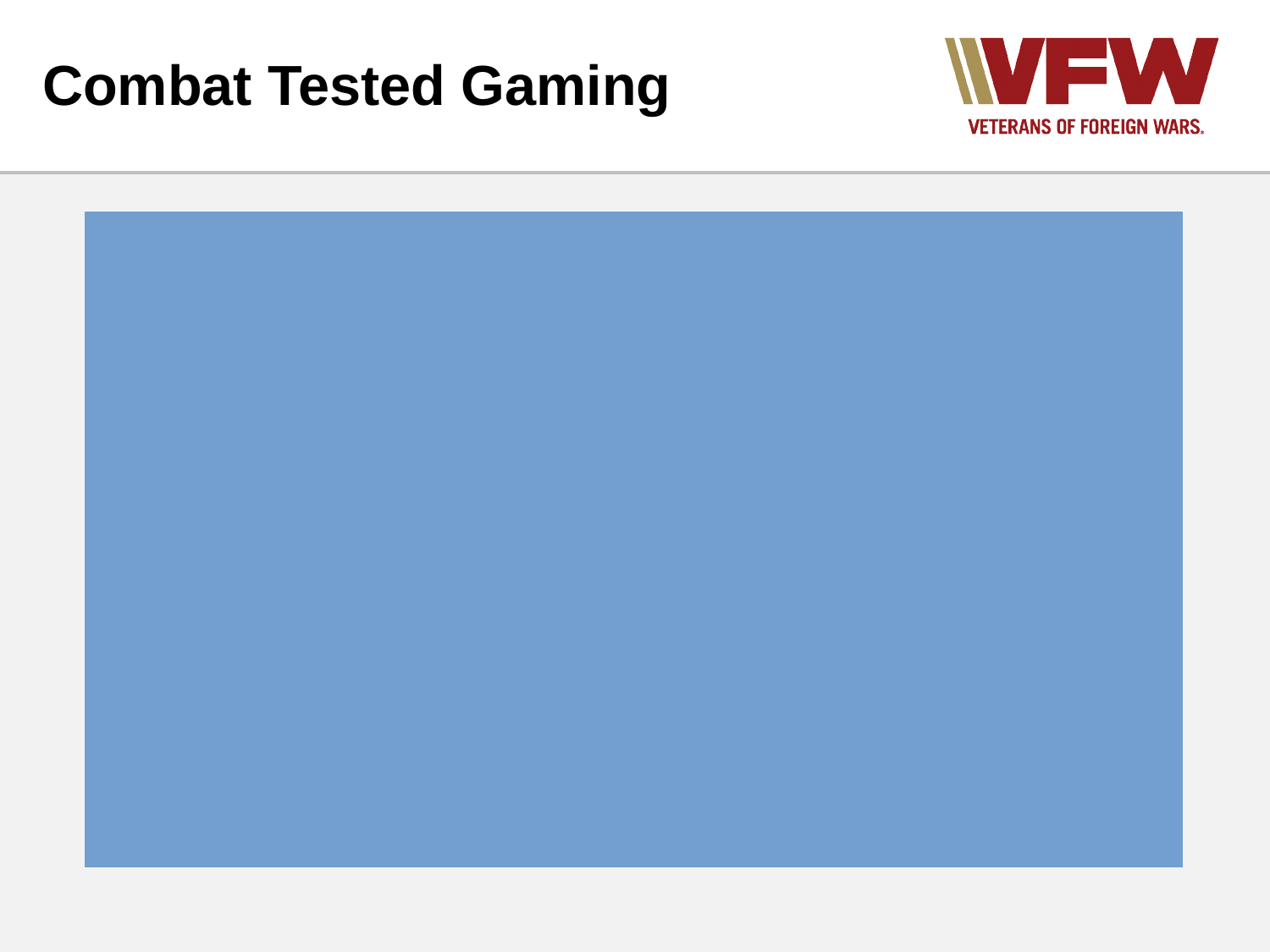

# Combat Tested Gaming
First year huge success
Nearly 1800 veterans gaming
Connecting with a whole new pool of veterans
Lots of resources for veterans for claims & Resources
Has saved lives
Tournament completed in JULY
Gaming Jerseys available
VA hosted Q&A (VR is amazing)